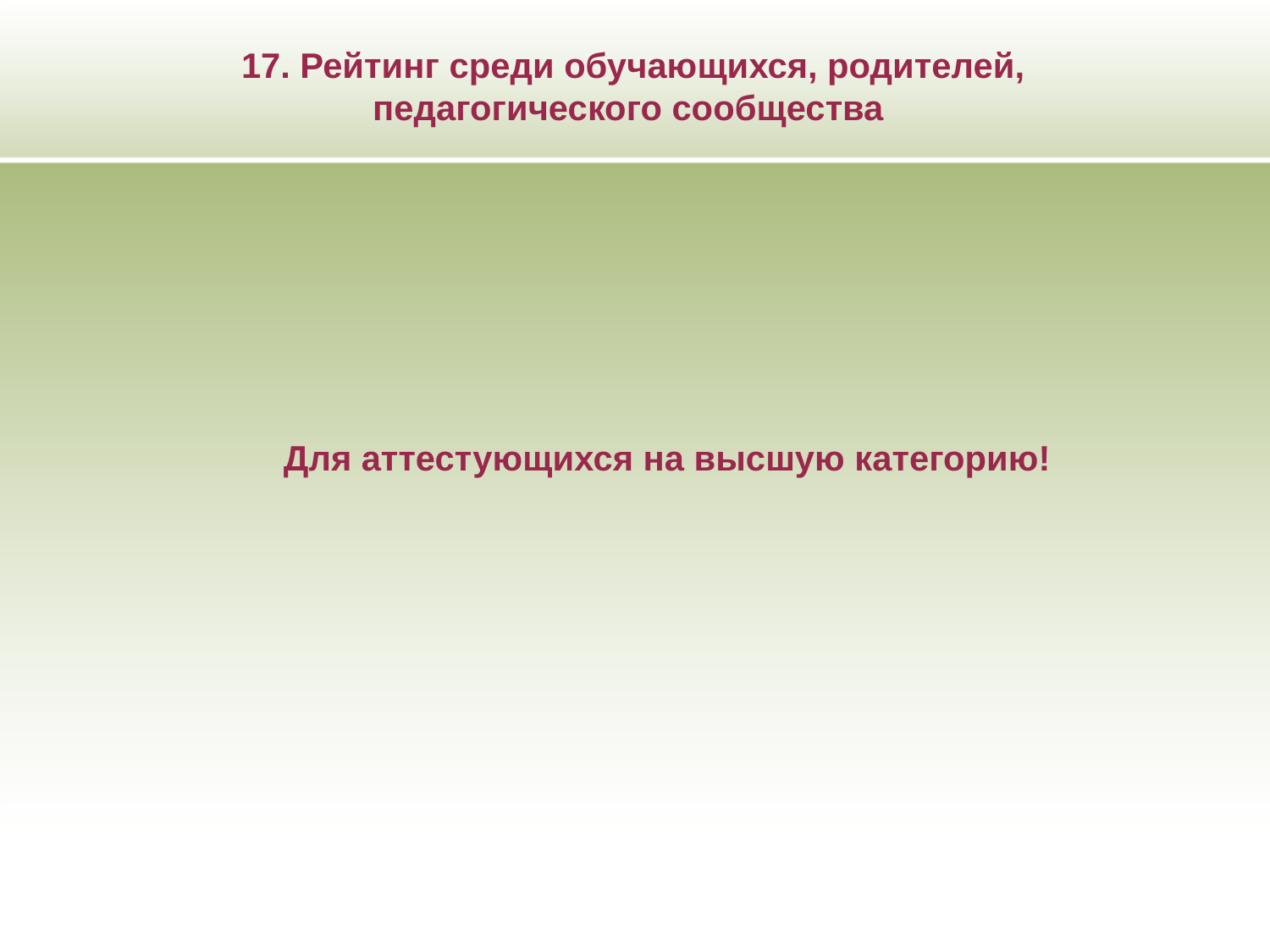

17. Рейтинг среди обучающихся, родителей, педагогического сообщества
Для аттестующихся на высшую категорию!